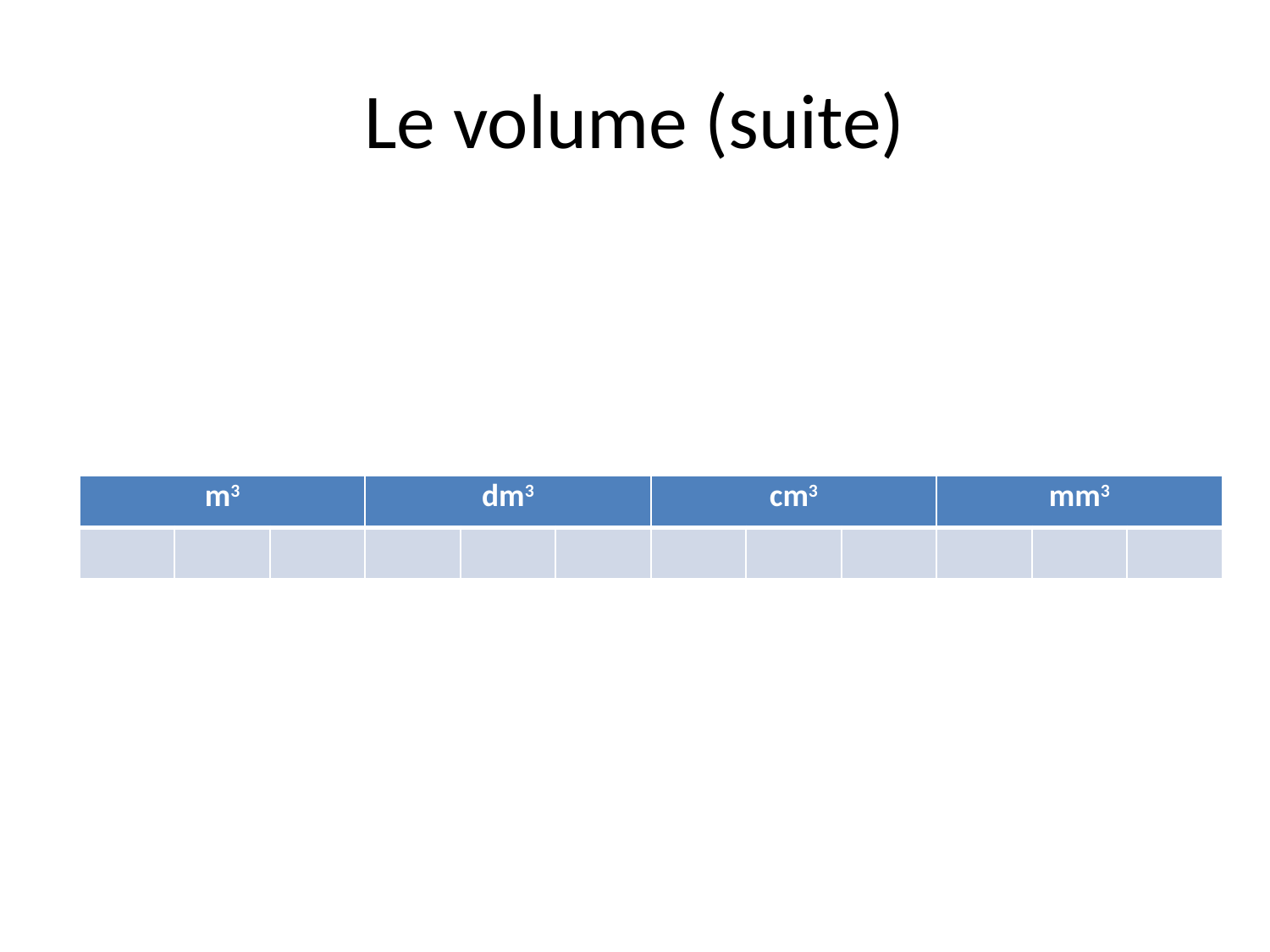

# Le volume (suite)
| m3 |  |  | dm3 |  |  | cm3 |  |  | mm3 |  |  |
| --- | --- | --- | --- | --- | --- | --- | --- | --- | --- | --- | --- |
|  |  |  |  |  |  |  |  |  |  |  |  |